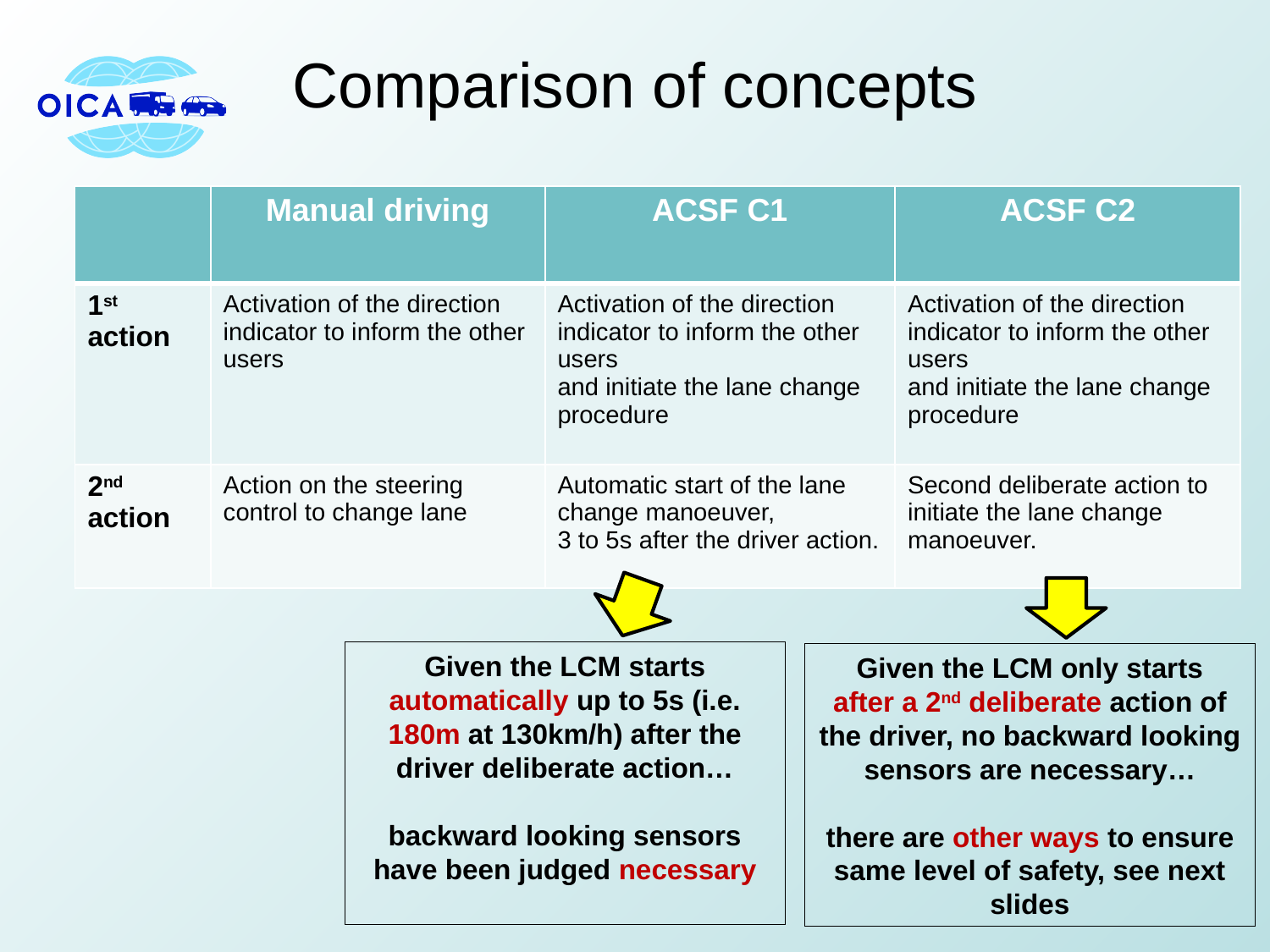

# Comparison of concepts
|  | Manual driving | ACSF C1 | ACSF C2 |
| --- | --- | --- | --- |
| 1st action | Activation of the direction indicator to inform the other users | Activation of the direction indicator to inform the other users and initiate the lane change procedure | Activation of the direction indicator to inform the other users and initiate the lane change procedure |
| 2nd action | Action on the steering control to change lane | Automatic start of the lane change manoeuver, 3 to 5s after the driver action. | Second deliberate action to initiate the lane change manoeuver. |

Given the LCM starts automatically up to 5s (i.e. 180m at 130km/h) after the driver deliberate action…

backward looking sensors have been judged necessary

Given the LCM only starts
after a 2nd deliberate action of the driver, no backward looking sensors are necessary…

there are other ways to ensure same level of safety, see next slides